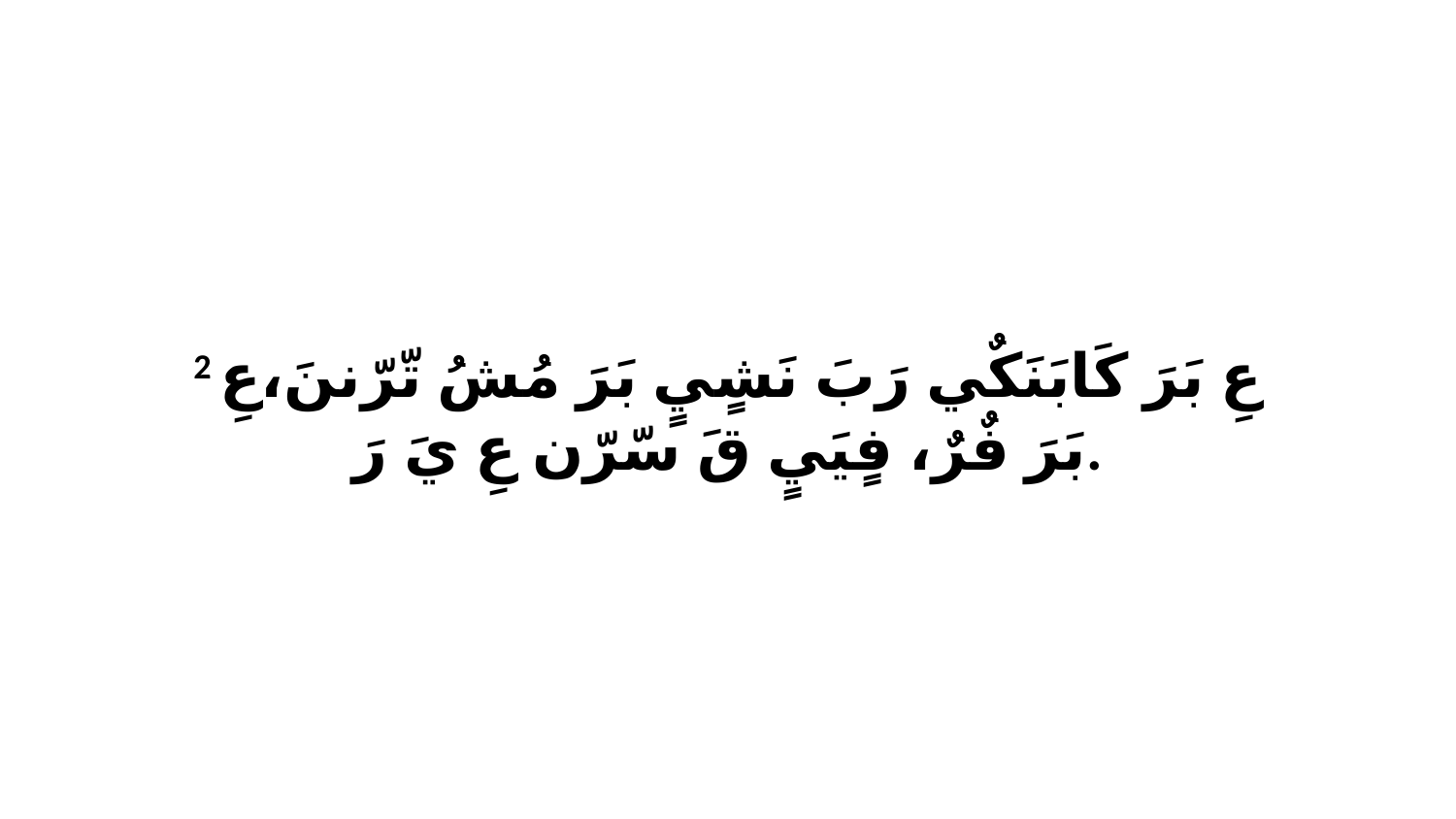

2 عِ بَرَ كَابَنَكٌي رَبَ نَشٍيٍ بَرَ مُشُ تّرّننَ،عِ بَرَ فٌرٌ، فٍيَيٍ قَ سّرّن عِ يَ رَ.